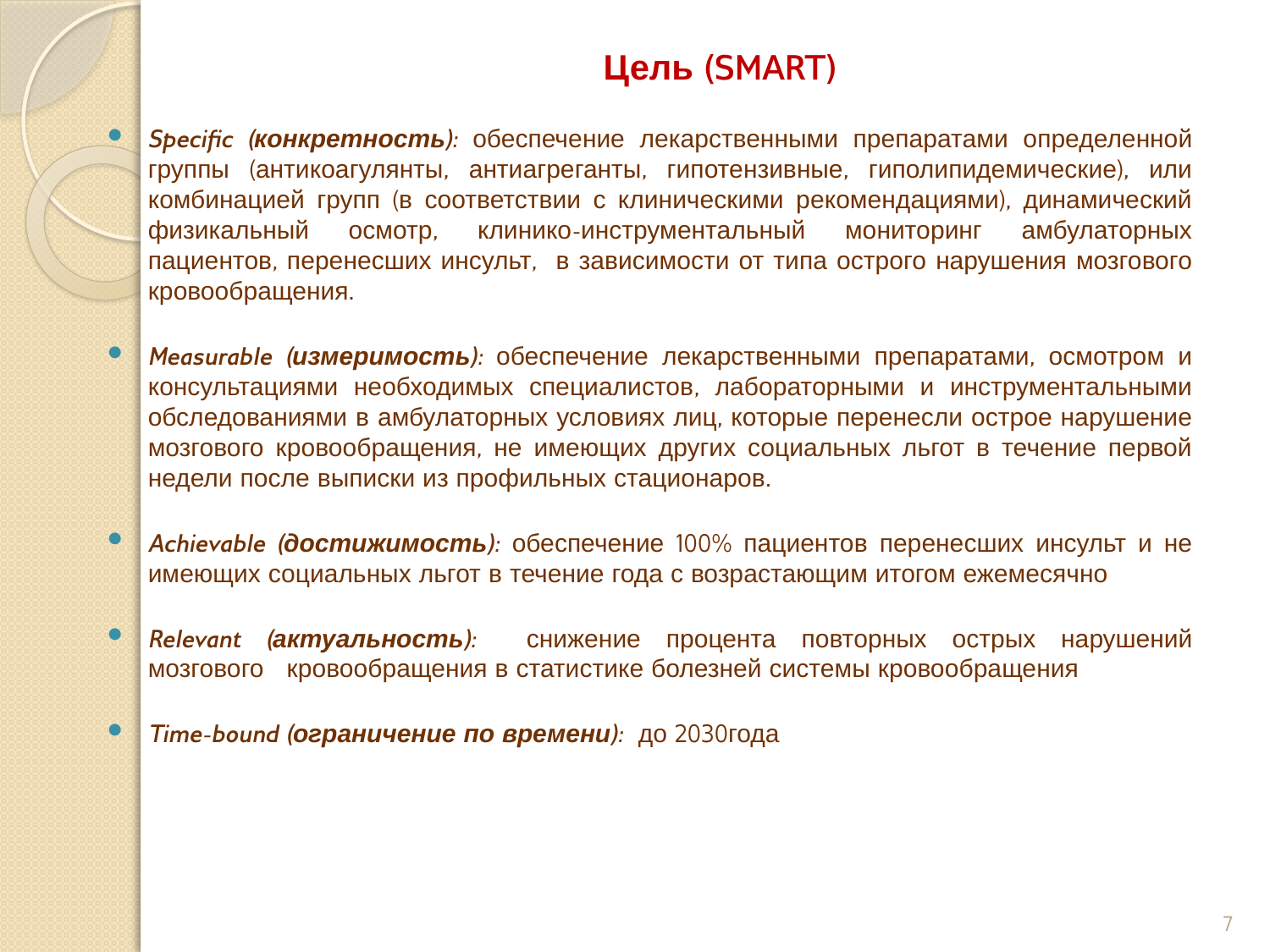

# Цель (SMART)
Specific (конкретность): обеспечение лекарственными препаратами определенной группы (антикоагулянты, антиагреганты, гипотензивные, гиполипидемические), или комбинацией групп (в соответствии с клиническими рекомендациями), динамический физикальный осмотр, клинико-инструментальный мониторинг амбулаторных пациентов, перенесших инсульт,  в зависимости от типа острого нарушения мозгового кровообращения.

Measurable (измеримость): обеспечение лекарственными препаратами, осмотром и консультациями необходимых специалистов, лабораторными и инструментальными обследованиями в амбулаторных условиях лиц, которые перенесли острое нарушение мозгового кровообращения, не имеющих других социальных льгот в течение первой недели после выписки из профильных стационаров.

Achievable (достижимость): обеспечение 100% пациентов перенесших инсульт и не имеющих социальных льгот в течение года с возрастающим итогом ежемесячно

Relevant (актуальность):  снижение процента повторных острых нарушений мозгового   кровообращения в статистике болезней системы кровообращения

Time-bound (ограничение по времени):  до 2030года

7